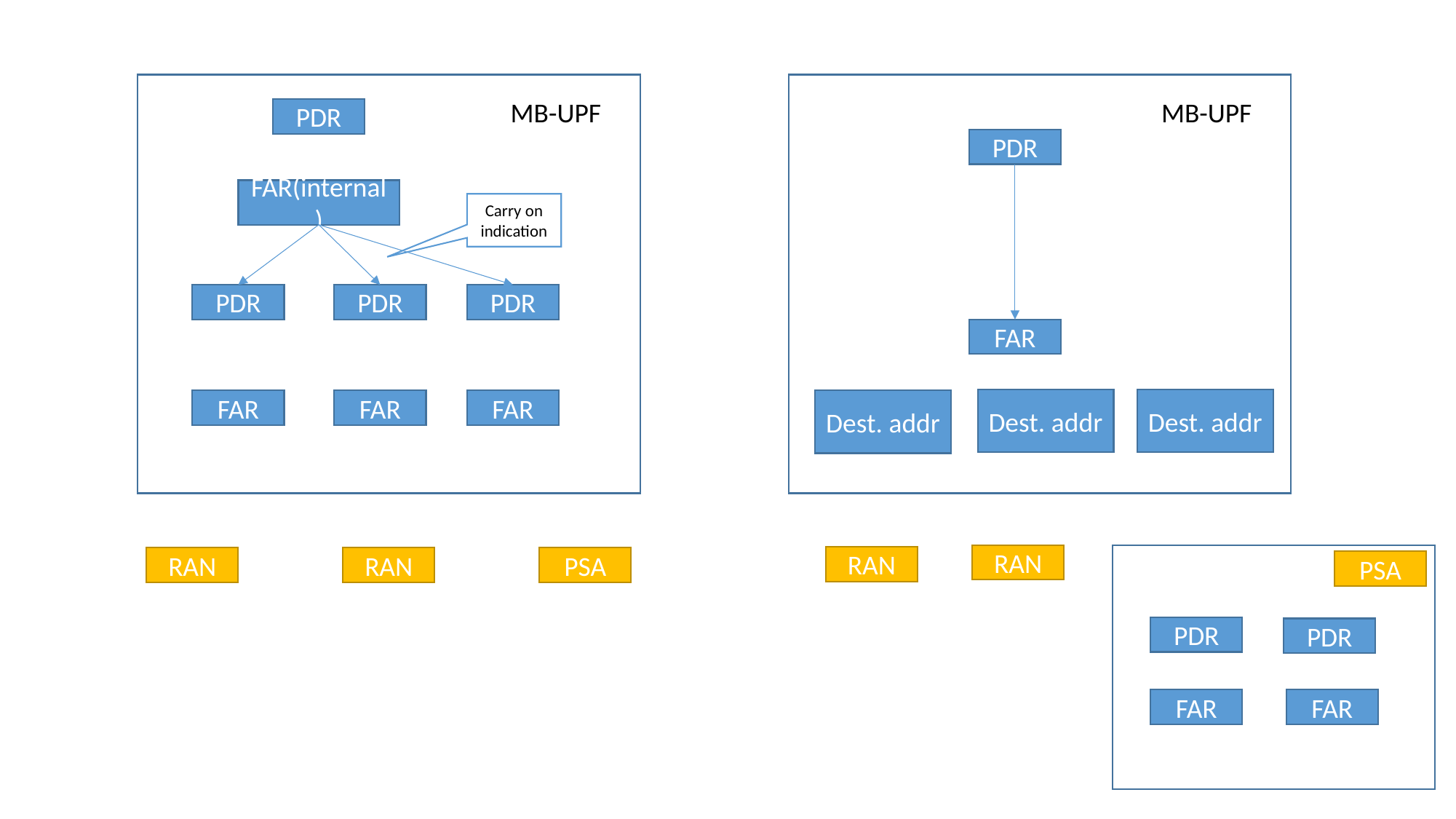

MB-UPF
MB-UPF
PDR
PDR
FAR(internal)
Carry on indication
PDR
PDR
PDR
FAR
Dest. addr
Dest. addr
FAR
FAR
FAR
Dest. addr
RAN

RAN
RAN
RAN
PSA
PSA
PDR
PDR
FAR
FAR